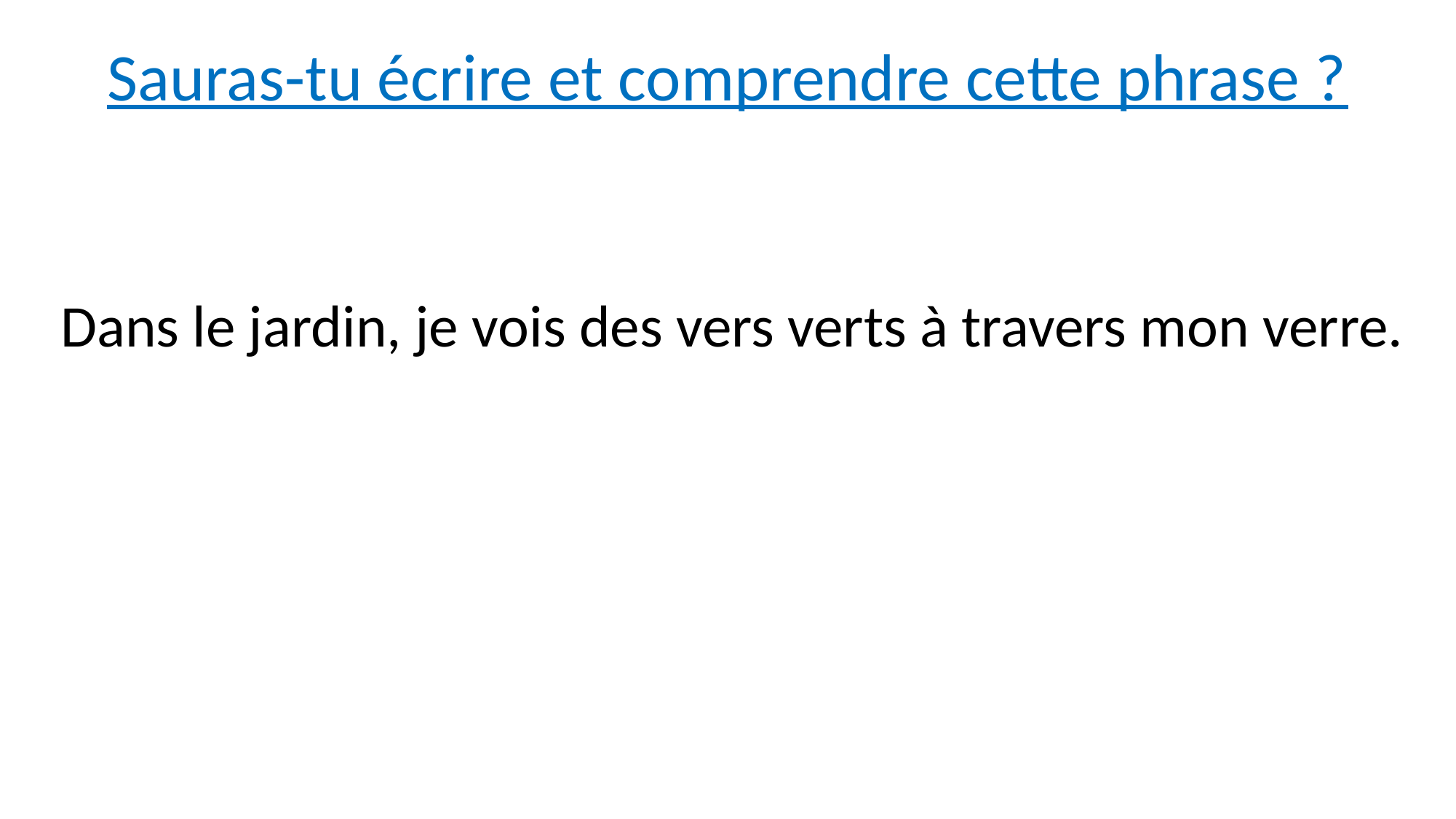

# Sauras-tu écrire et comprendre cette phrase ?
Dans le jardin, je vois des vers verts à travers mon verre.